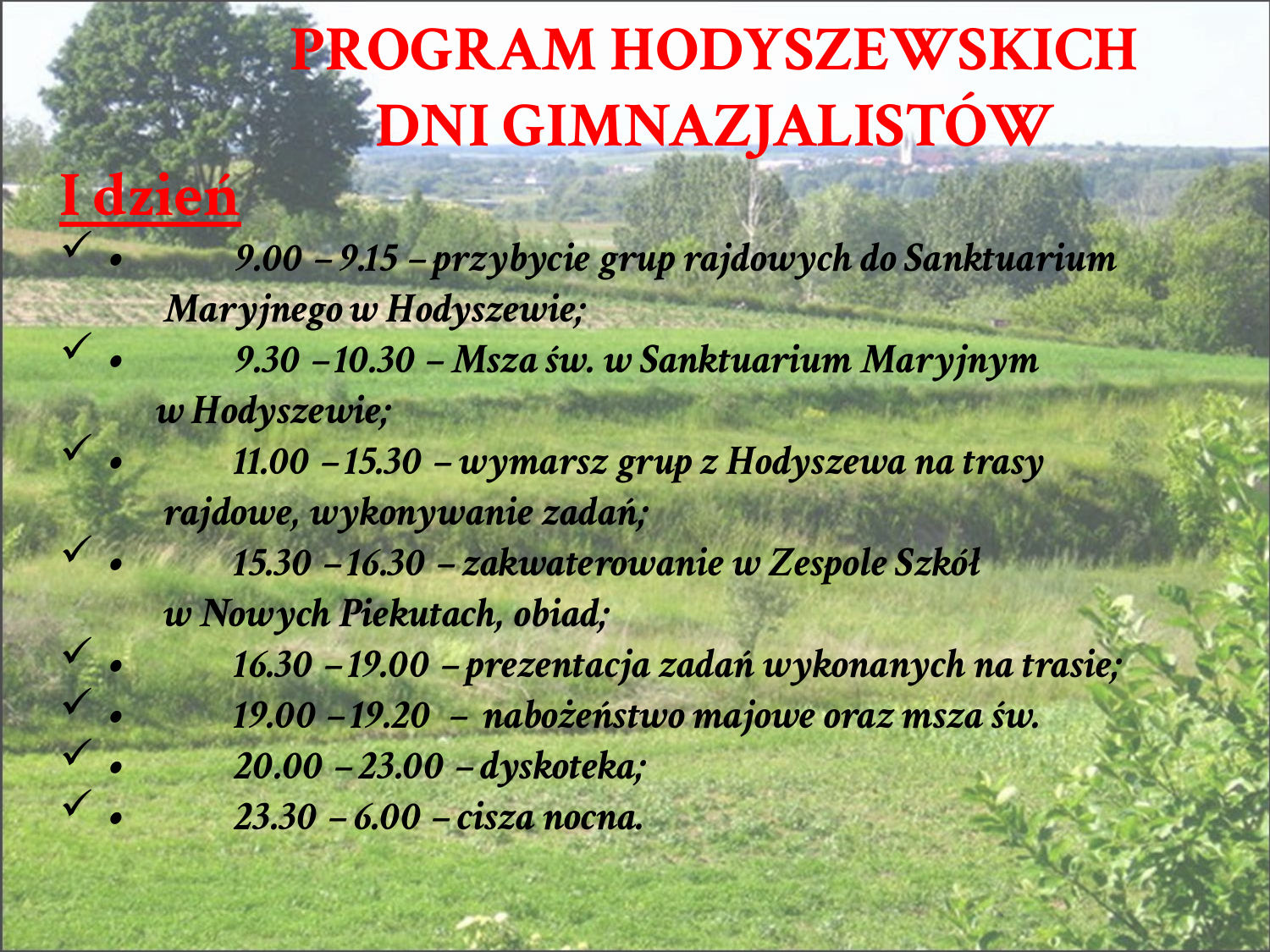

PROGRAM HODYSZEWSKICH DNI GIMNAZJALISTÓW

I dzień
•	9.00 – 9.15 – przybycie grup rajdowych do Sanktuarium
       Maryjnego w Hodyszewie;
•	9.30 – 10.30 – Msza św. w Sanktuarium Maryjnym
      w Hodyszewie;
•	11.00 – 15.30 – wymarsz grup z Hodyszewa na trasy
       rajdowe, wykonywanie zadań;
•	15.30 – 16.30 – zakwaterowanie w Zespole Szkół
       w Nowych Piekutach, obiad;
•	16.30 – 19.00 – prezentacja zadań wykonanych na trasie;
•	19.00 – 19.20  –  nabożeństwo majowe oraz msza św.
•	20.00 – 23.00 – dyskoteka;
•	23.30 – 6.00 – cisza nocna.